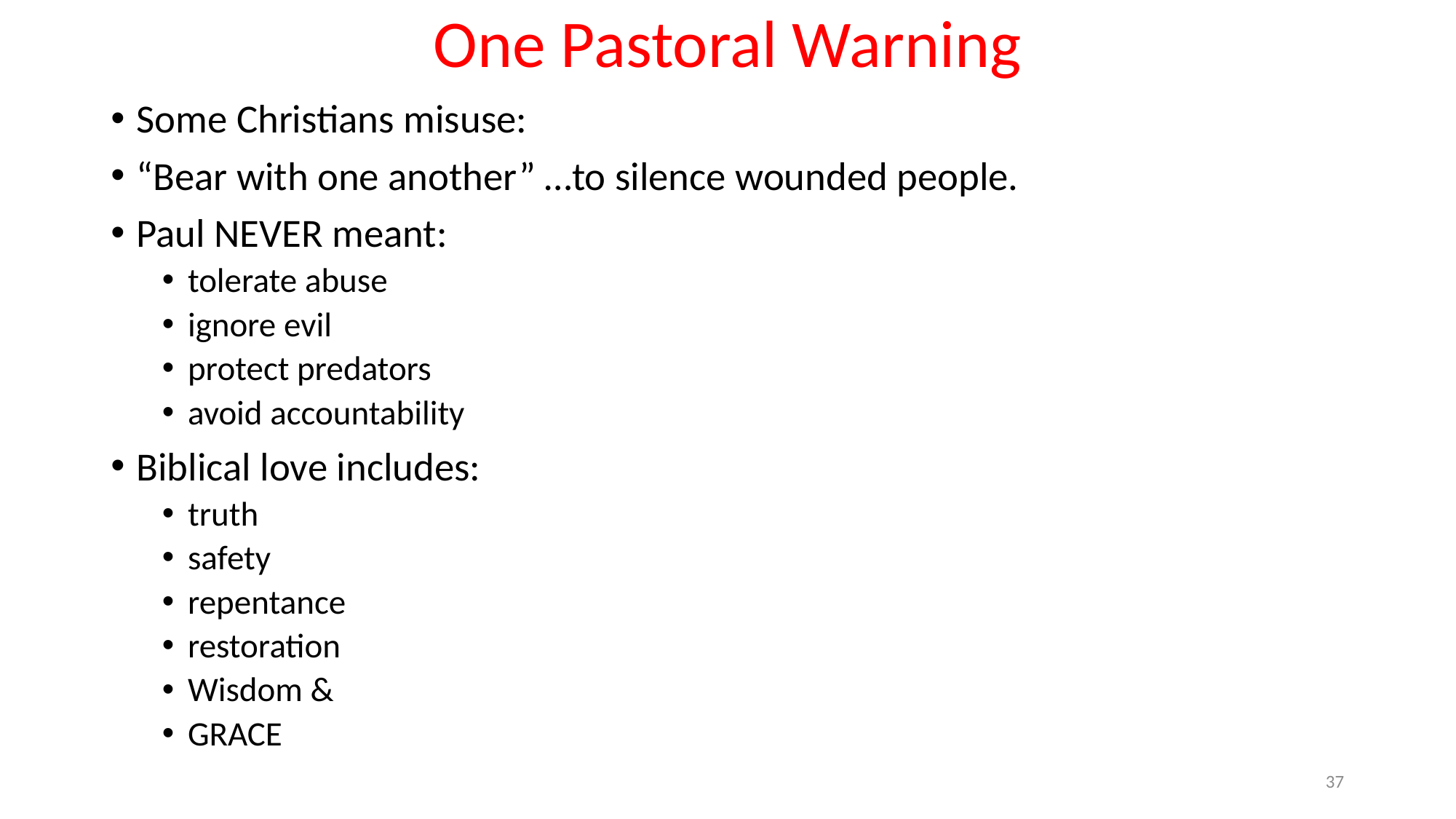

# One Pastoral Warning
Some Christians misuse:
“Bear with one another” …to silence wounded people.
Paul NEVER meant:
tolerate abuse
ignore evil
protect predators
avoid accountability
Biblical love includes:
truth
safety
repentance
restoration
Wisdom &
GRACE

37